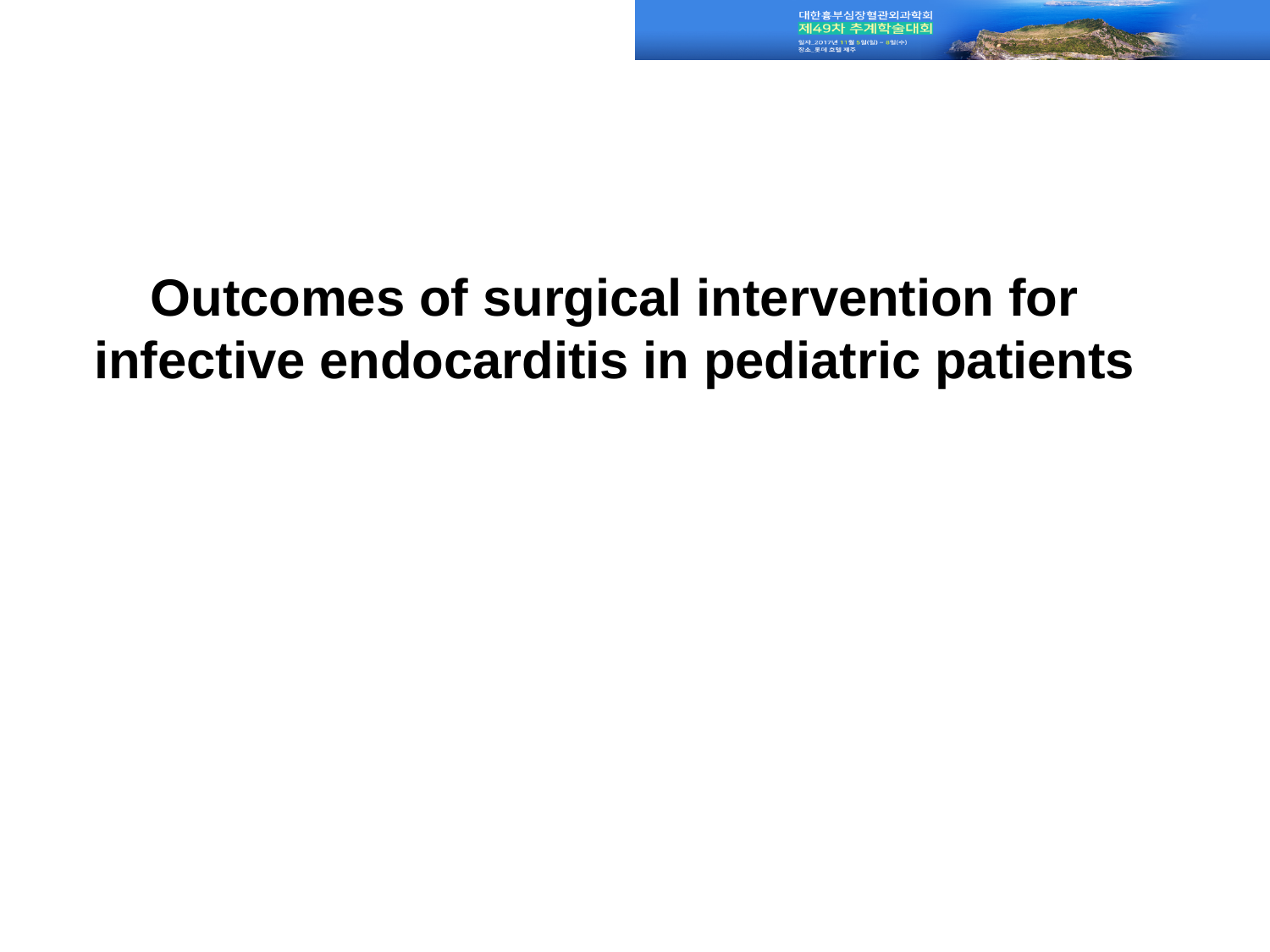

# Outcomes of surgical intervention for infective endocarditis in pediatric patients